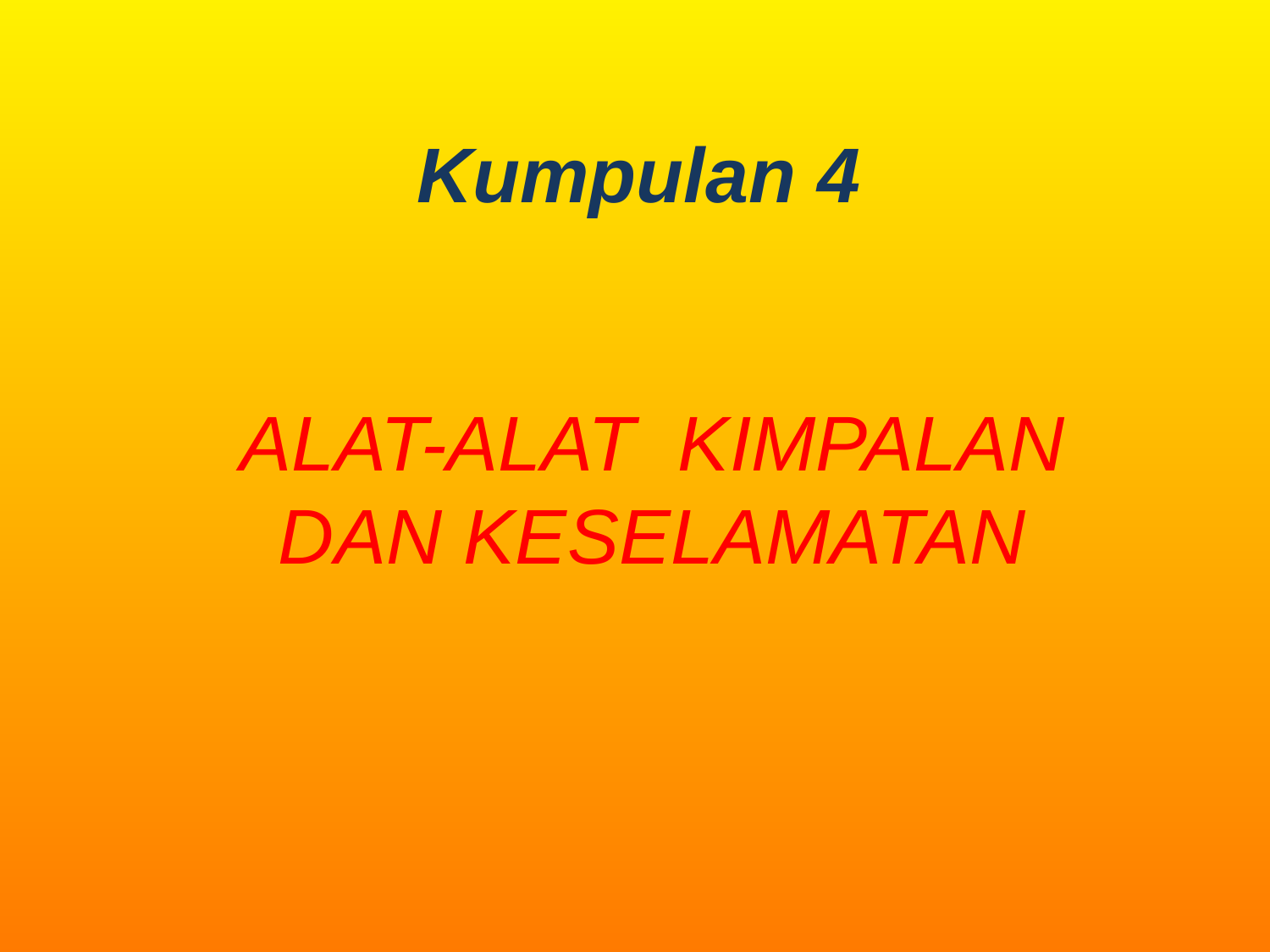

# Kumpulan 4
ALAT-ALAT  KIMPALAN DAN KESELAMATAN